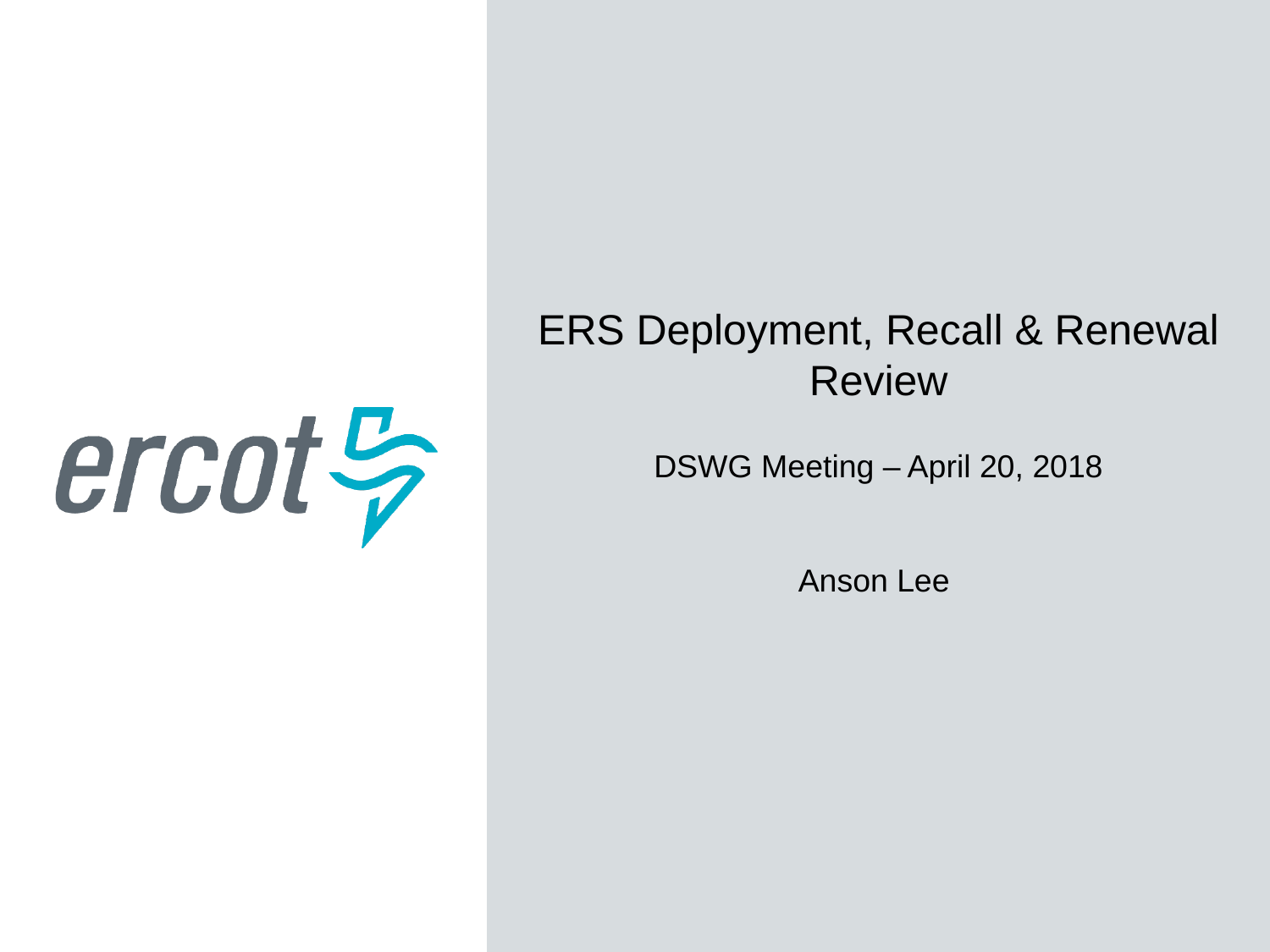

ERS Deployment, Recall & Renewal Review

DSWG Meeting – April 20, 2018

Anson Lee